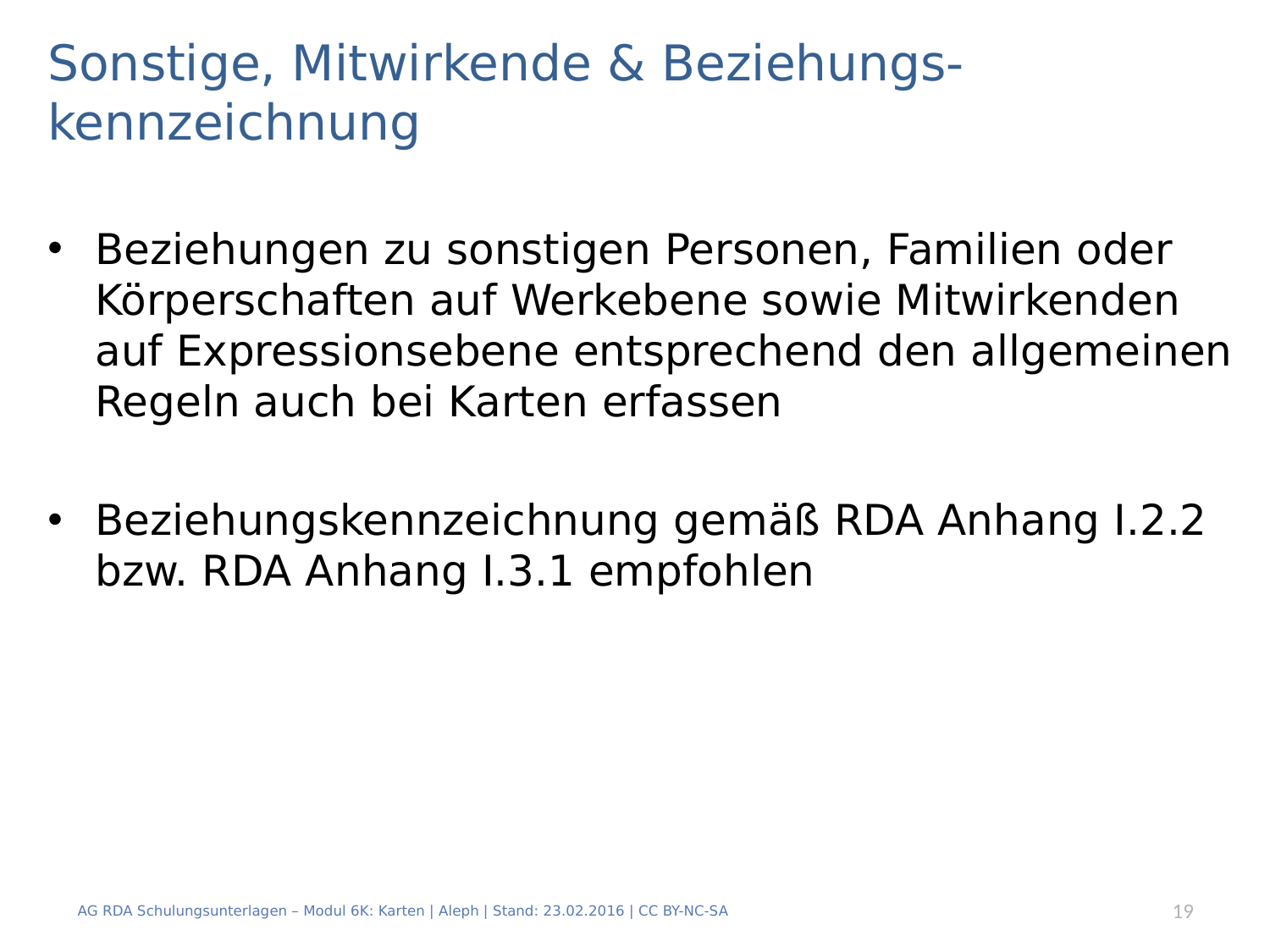

# Sonstige, Mitwirkende & Beziehungs-kennzeichnung
Beziehungen zu sonstigen Personen, Familien oder Körperschaften auf Werkebene sowie Mitwirkenden auf Expressionsebene entsprechend den allgemeinen Regeln auch bei Karten erfassen

Beziehungskennzeichnung gemäß RDA Anhang I.2.2 bzw. RDA Anhang I.3.1 empfohlen

AG RDA Schulungsunterlagen – Modul 6K: Karten | Aleph | Stand: 23.02.2016 | CC BY-NC-SA
19